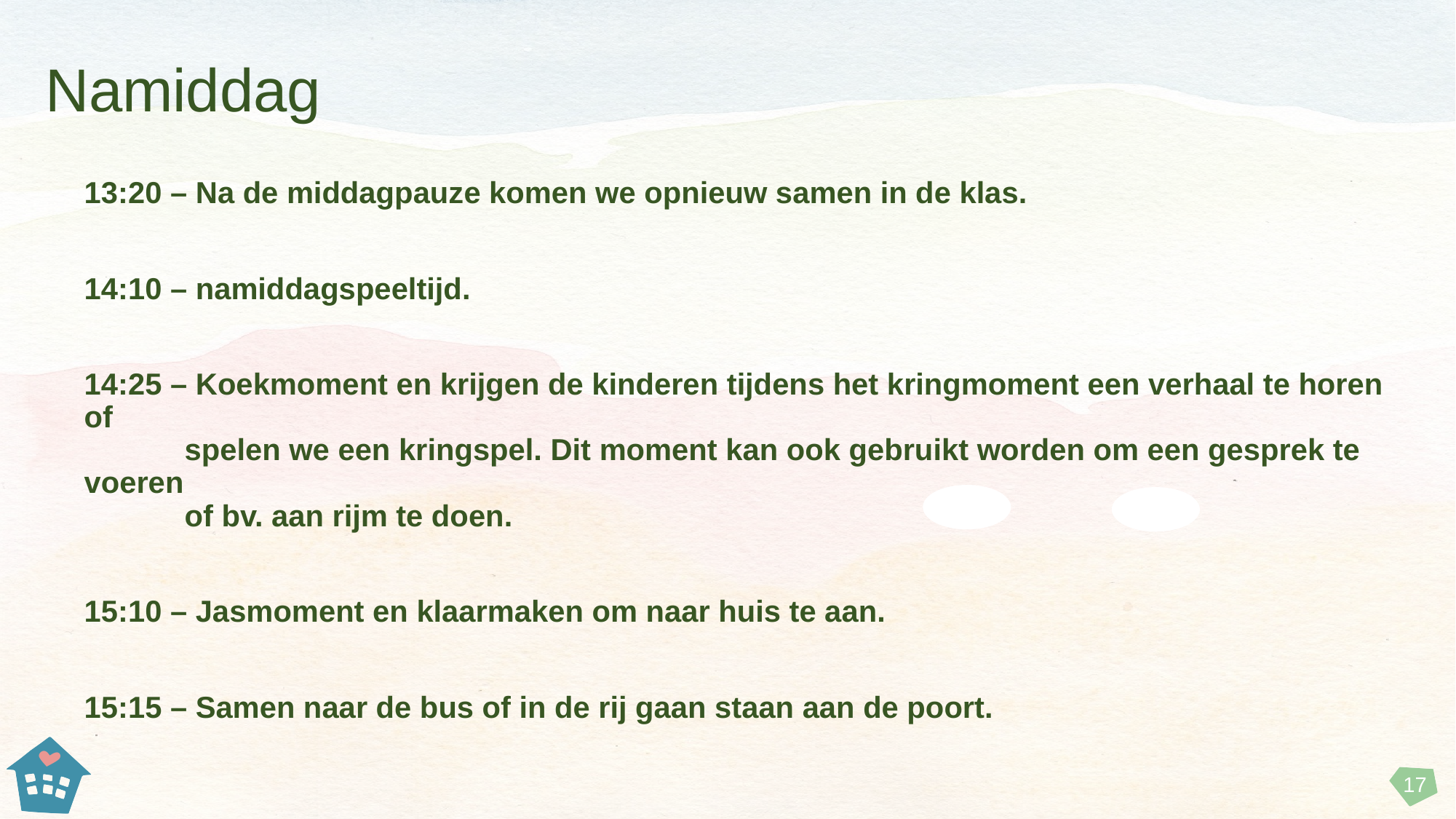

# Namiddag
13:20 – Na de middagpauze komen we opnieuw samen in de klas.

14:10 – namiddagspeeltijd.

14:25 – Koekmoment en krijgen de kinderen tijdens het kringmoment een verhaal te horen of
            spelen we een kringspel. Dit moment kan ook gebruikt worden om een gesprek te voeren
            of bv. aan rijm te doen.

15:10 – Jasmoment en klaarmaken om naar huis te aan.

15:15 – Samen naar de bus of in de rij gaan staan aan de poort.